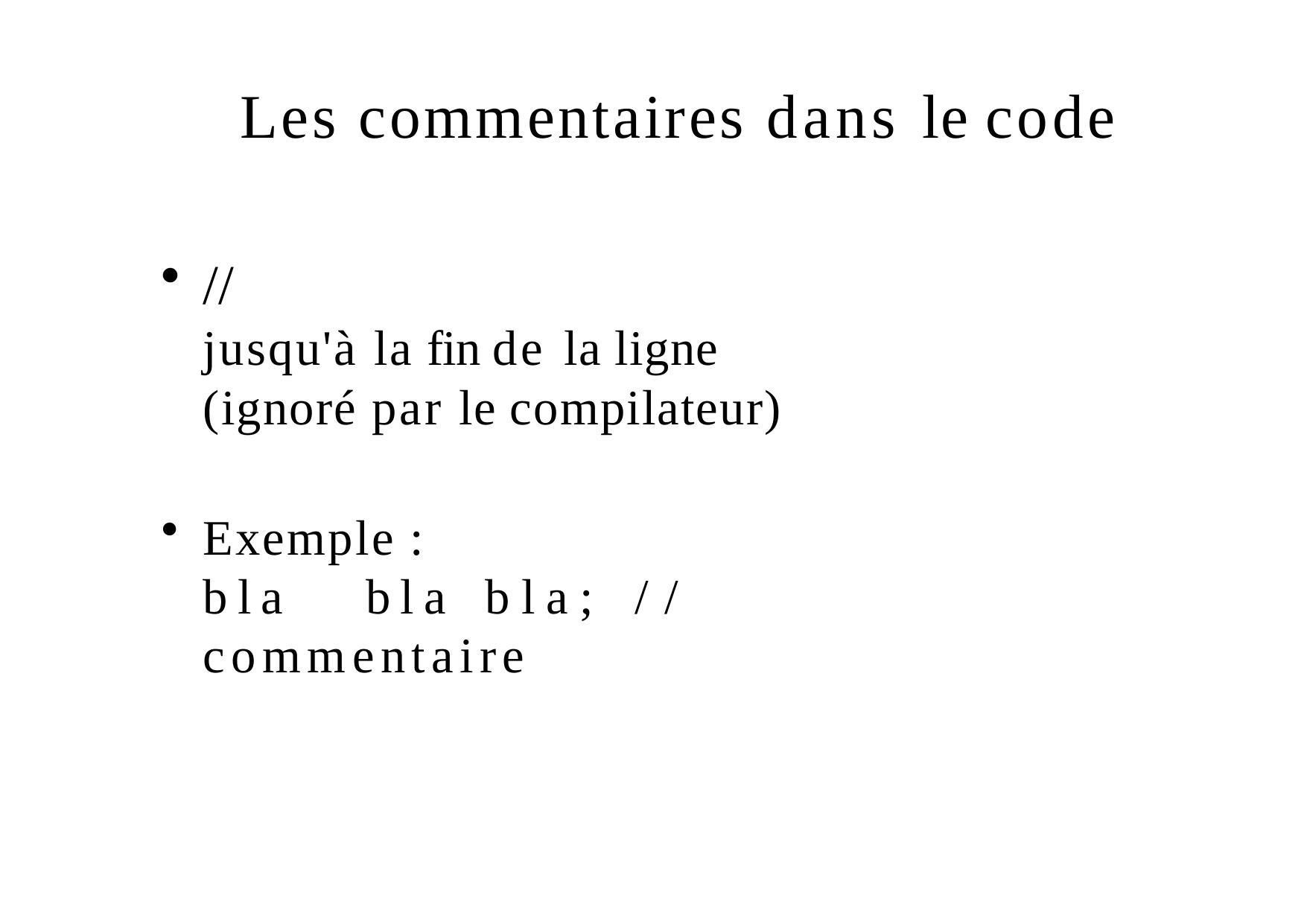

# Les commentaires dans le code
//
jusqu'à la fin de la ligne
(ignoré par le compilateur)

Exemple :
bla	bla	bla;	//	commentaire